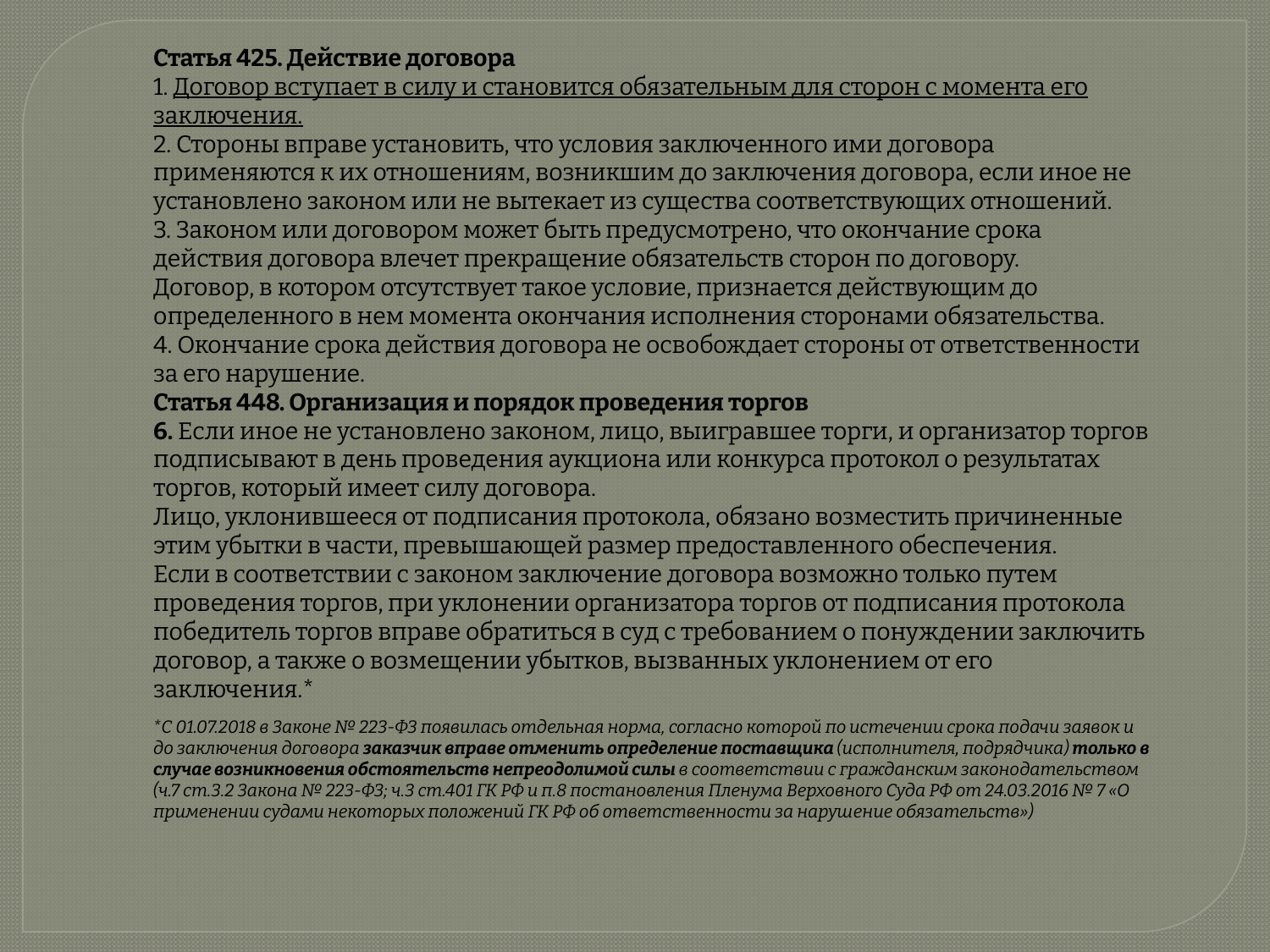

Статья 425. Действие договора
1. Договор вступает в силу и становится обязательным для сторон с момента его заключения.
2. Стороны вправе установить, что условия заключенного ими договора применяются к их отношениям, возникшим до заключения договора, если иное не установлено законом или не вытекает из существа соответствующих отношений.
3. Законом или договором может быть предусмотрено, что окончание срока действия договора влечет прекращение обязательств сторон по договору.
Договор, в котором отсутствует такое условие, признается действующим до определенного в нем момента окончания исполнения сторонами обязательства.
4. Окончание срока действия договора не освобождает стороны от ответственности за его нарушение.
Статья 448. Организация и порядок проведения торгов
6. Если иное не установлено законом, лицо, выигравшее торги, и организатор торгов подписывают в день проведения аукциона или конкурса протокол о результатах торгов, который имеет силу договора.
Лицо, уклонившееся от подписания протокола, обязано возместить причиненные этим убытки в части, превышающей размер предоставленного обеспечения.
Если в соответствии с законом заключение договора возможно только путем проведения торгов, при уклонении организатора торгов от подписания протокола победитель торгов вправе обратиться в суд с требованием о понуждении заключить договор, а также о возмещении убытков, вызванных уклонением от его заключения.*

*С 01.07.2018 в Законе № 223-ФЗ появилась отдельная норма, согласно которой по истечении срока подачи заявок и до заключения договора заказчик вправе отменить определение поставщика (исполнителя, подрядчика) только в случае возникновения обстоятельств непреодолимой силы в соответствии с гражданским законодательством (ч.7 ст.3.2 Закона № 223-ФЗ; ч.3 ст.401 ГК РФ и п.8 постановления Пленума Верховного Суда РФ от 24.03.2016 № 7 «О применении судами некоторых положений ГК РФ об ответственности за нарушение обязательств»)